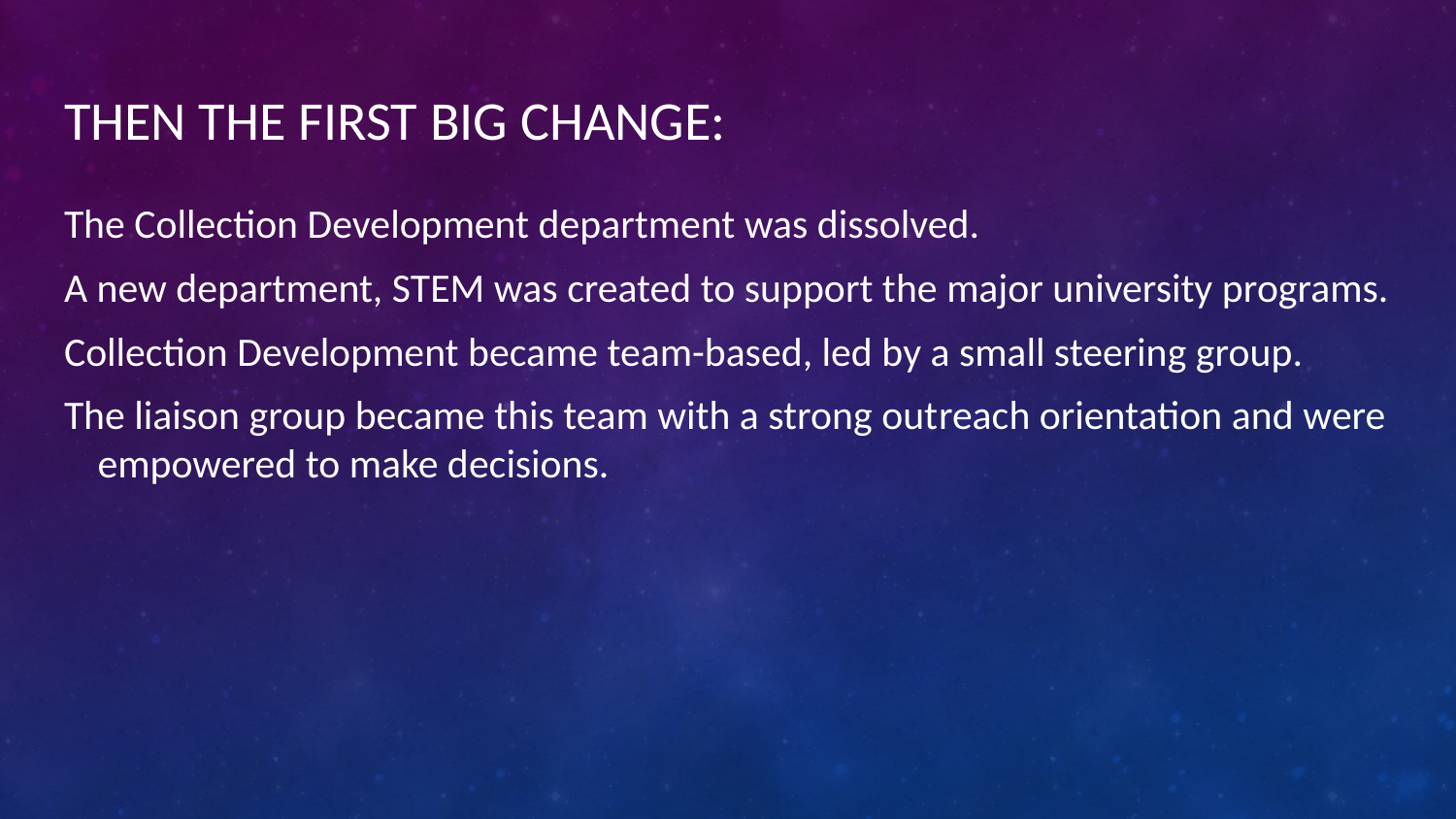

# Then the First Big Change:
The Collection Development department was dissolved.
A new department, STEM was created to support the major university programs.
Collection Development became team-based, led by a small steering group.
The liaison group became this team with a strong outreach orientation and were empowered to make decisions.